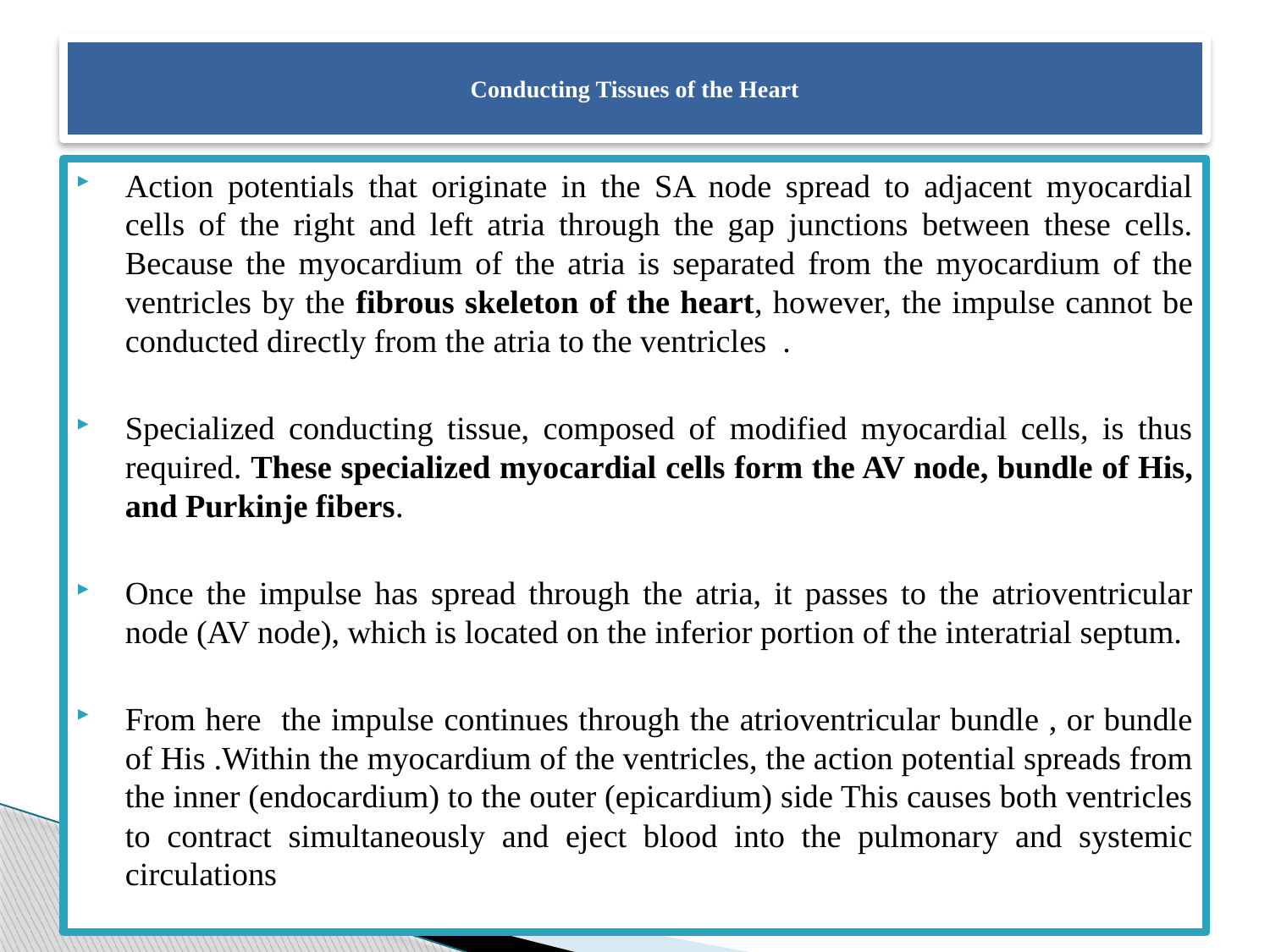

# Conducting Tissues of the Heart
Action potentials that originate in the SA node spread to adjacent myocardial cells of the right and left atria through the gap junctions between these cells. Because the myocardium of the atria is separated from the myocardium of the ventricles by the fibrous skeleton of the heart, however, the impulse cannot be conducted directly from the atria to the ventricles  .

Specialized conducting tissue, composed of modified myocardial cells, is thus required. These specialized myocardial cells form the AV node, bundle of His, and Purkinje fibers.

Once the impulse has spread through the atria, it passes to the atrioventricular node (AV node), which is located on the inferior portion of the interatrial septum.

From here  the impulse continues through the atrioventricular bundle , or bundle of His .Within the myocardium of the ventricles, the action potential spreads from the inner (endocardium) to the outer (epicardium) side This causes both ventricles to contract simultaneously and eject blood into the pulmonary and systemic circulations